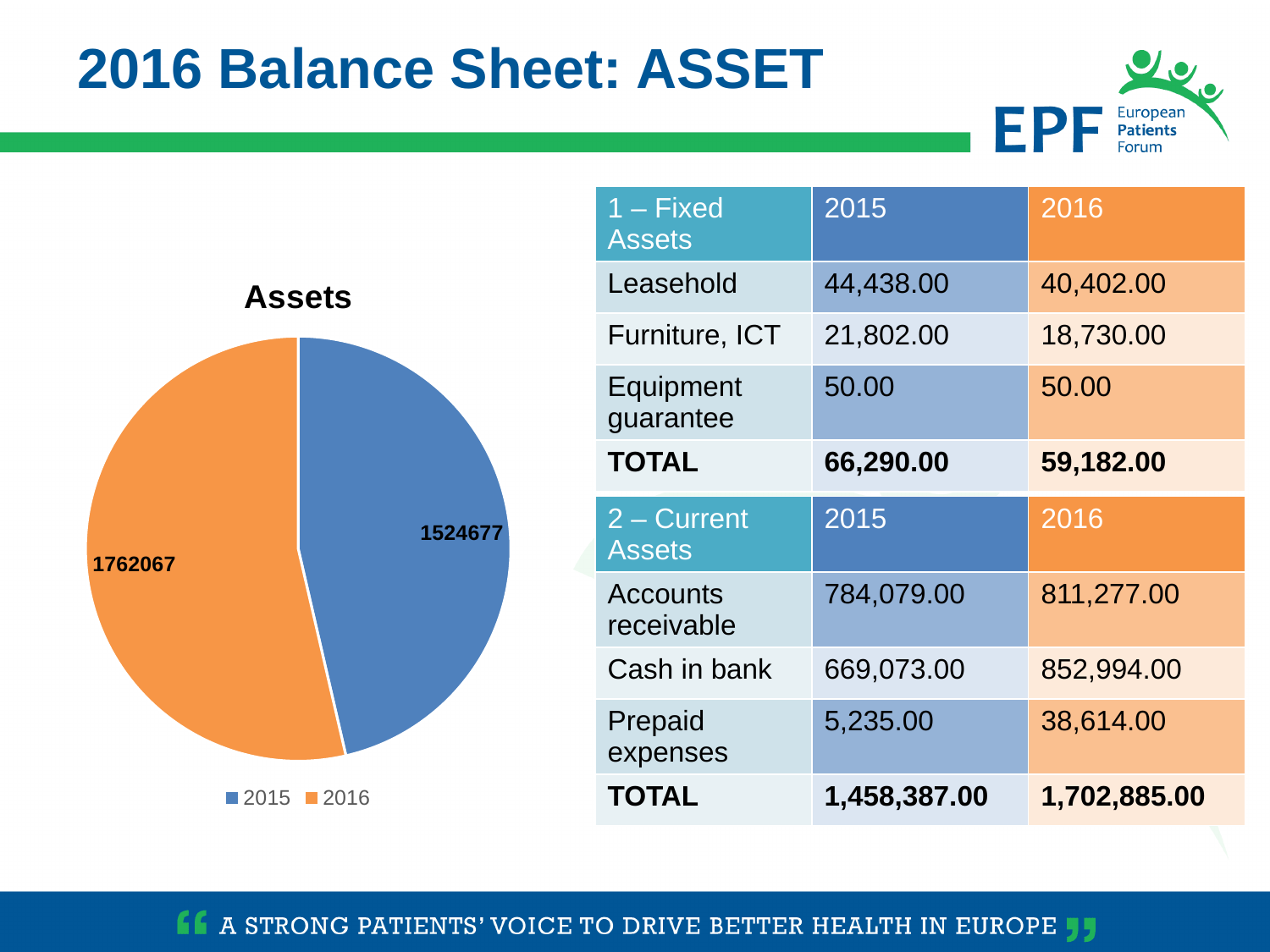

2016 Balance Sheet: ASSET
| 1 – Fixed Assets | 2015 | 2016 |
| --- | --- | --- |
| Leasehold | 44,438.00 | 40,402.00 |
| Furniture, ICT | 21,802.00 | 18,730.00 |
| Equipment guarantee | 50.00 | 50.00 |
| TOTAL | 66,290.00 | 59,182.00 |

### Chart: Assets

| Category | Assets |
|---|---|
| 2015 | 1524677.0 |
| 2016 | 1762067.0 |
| 2 – Current Assets | 2015 | 2016 |
| --- | --- | --- |
| Accounts receivable | 784,079.00 | 811,277.00 |
| Cash in bank | 669,073.00 | 852,994.00 |
| Prepaid expenses | 5,235.00 | 38,614.00 |
| TOTAL | 1,458,387.00 | 1,702,885.00 |